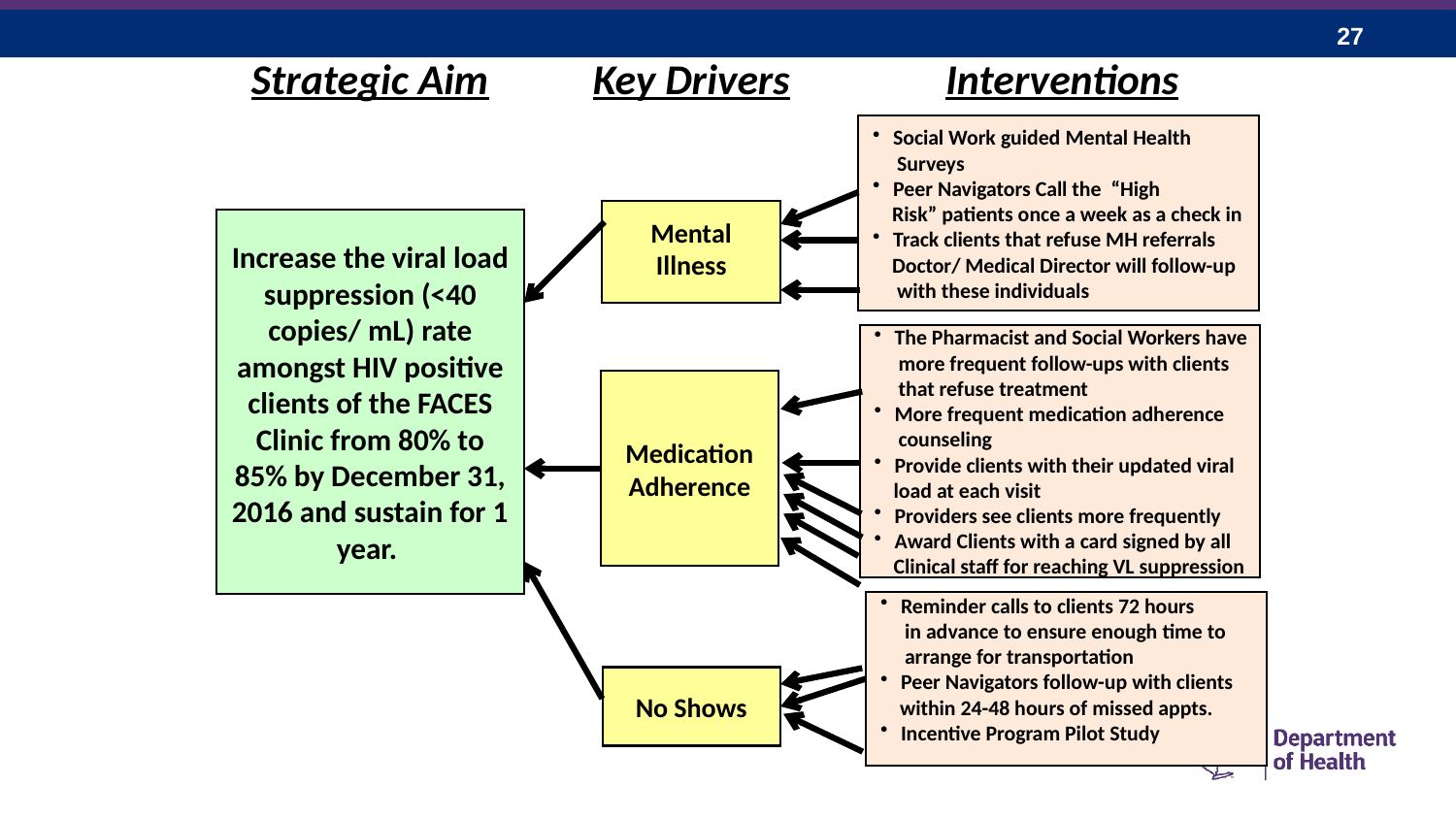

Strategic Aim
Key Drivers
Interventions
Social Work guided Mental Health
     Surveys
Peer Navigators Call the  “High
    Risk” patients once a week as a check in
Track clients that refuse MH referrals
    Doctor/ Medical Director will follow-up
     with these individuals

Mental Illness

Increase the viral load suppression (<40 copies/ mL) rate amongst HIV positive clients of the FACES Clinic from 80% to 85% by December 31, 2016 and sustain for 1 year.
The Pharmacist and Social Workers have
     more frequent follow-ups with clients
     that refuse treatment
More frequent medication adherence
     counseling
Provide clients with their updated viral
    load at each visit
Providers see clients more frequently
Award Clients with a card signed by all
    Clinical staff for reaching VL suppression
Medication Adherence
Reminder calls to clients 72 hours
     in advance to ensure enough time to
     arrange for transportation
Peer Navigators follow-up with clients
    within 24-48 hours of missed appts.
Incentive Program Pilot Study

No Shows